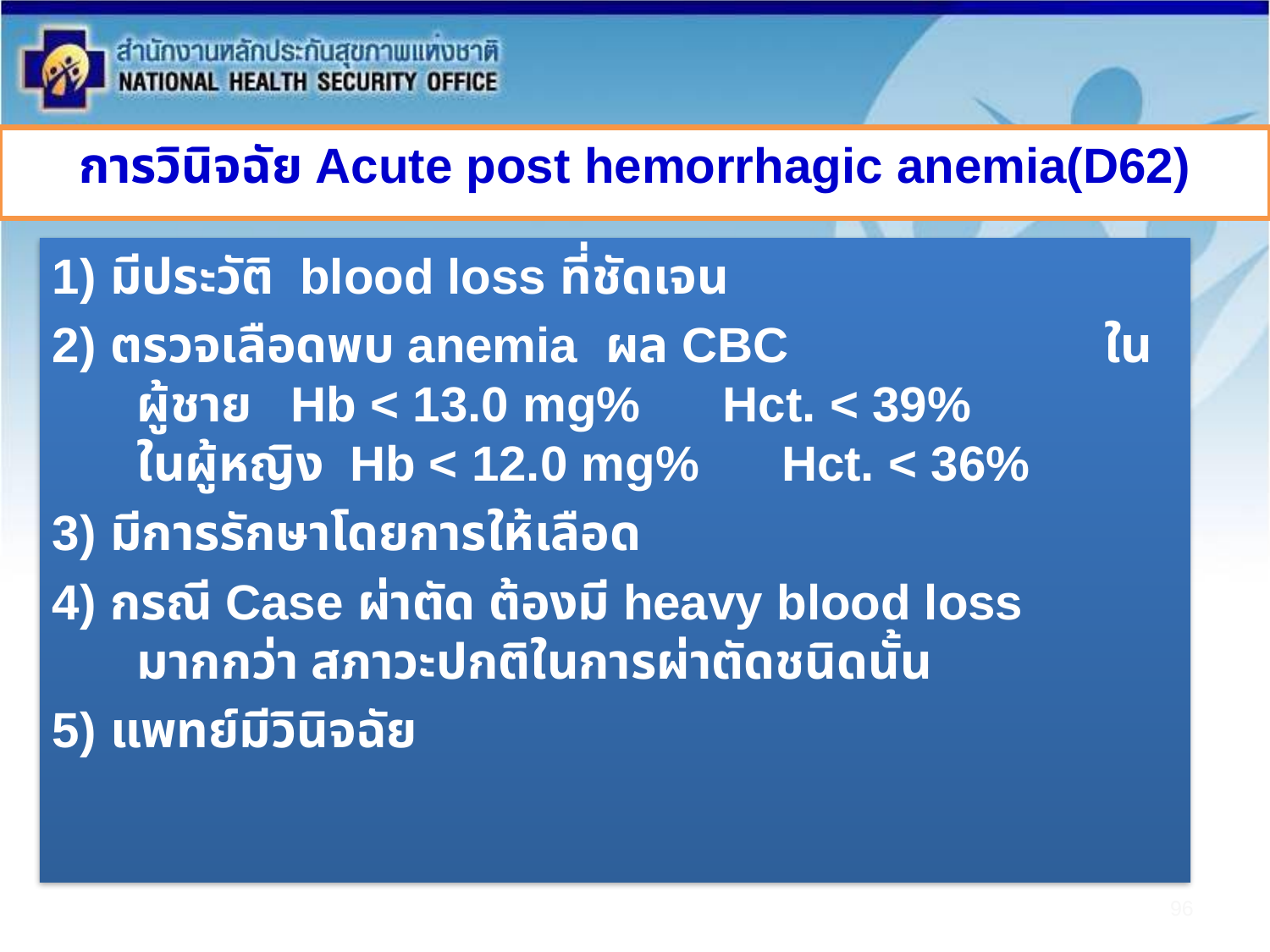

การวินิจฉัย Acute post hemorrhagic anemia(D62)

1) มีประวัติ  blood loss ที่ชัดเจน
2) ตรวจเลือดพบ anemia  ผล CBC                       ในผู้ชาย   Hb < 13.0 mg%      Hct. < 39%            ในผู้หญิง  Hb < 12.0 mg%      Hct. < 36%
3) มีการรักษาโดยการให้เลือด
4) กรณี Case ผ่าตัด ต้องมี heavy blood loss  มากกว่า สภาวะปกติในการผ่าตัดชนิดนั้น
5) แพทย์มีวินิจฉัย
96